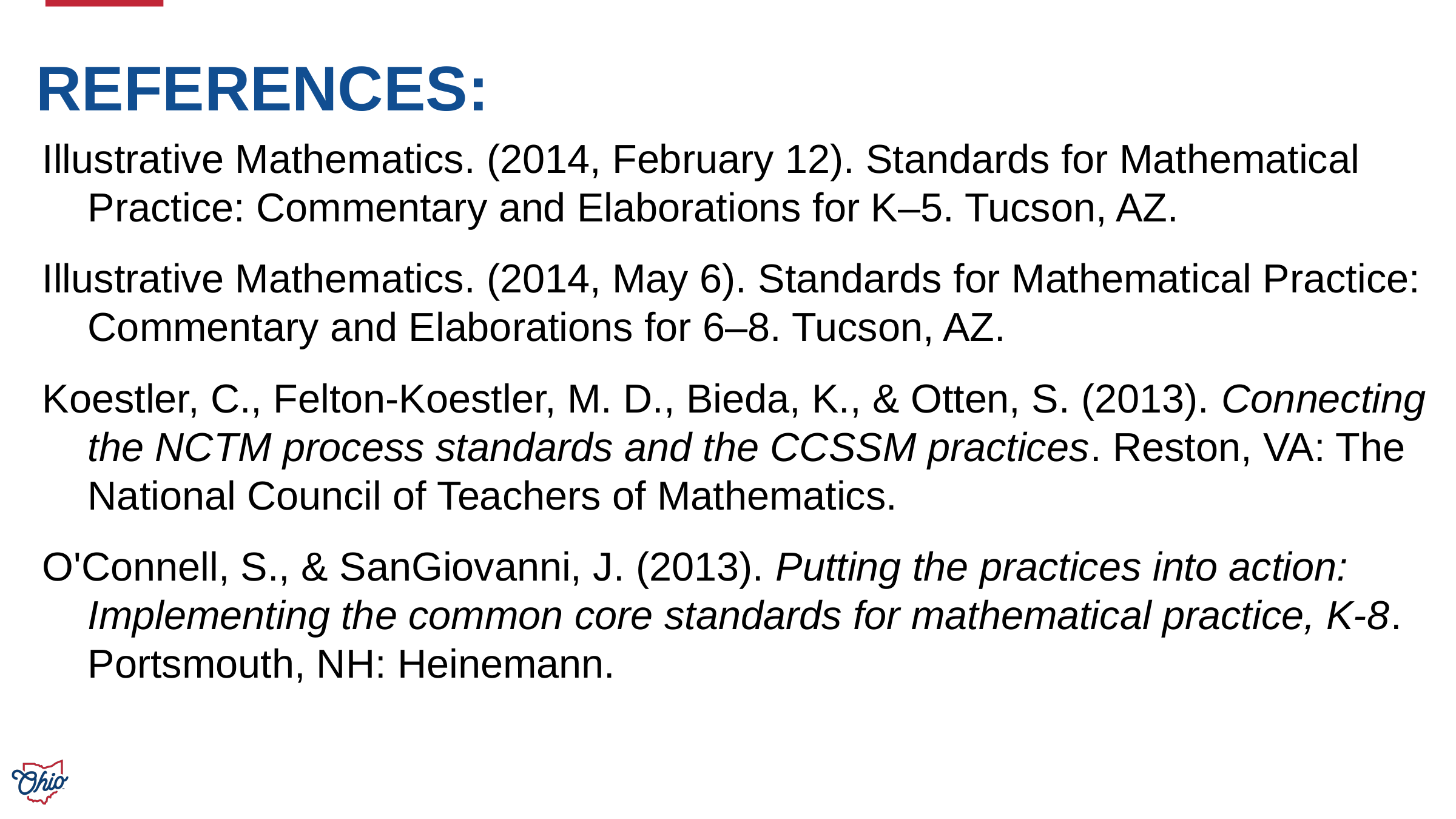

REFERENCES:
Illustrative Mathematics. (2014, February 12). Standards for Mathematical Practice: Commentary and Elaborations for K–5. Tucson, AZ.
Illustrative Mathematics. (2014, May 6). Standards for Mathematical Practice: Commentary and Elaborations for 6–8. Tucson, AZ.
Koestler, C., Felton-Koestler, M. D., Bieda, K., & Otten, S. (2013). Connecting the NCTM process standards and the CCSSM practices. Reston, VA: The National Council of Teachers of Mathematics.
O'Connell, S., & SanGiovanni, J. (2013). Putting the practices into action: Implementing the common core standards for mathematical practice, K-8. Portsmouth, NH: Heinemann.